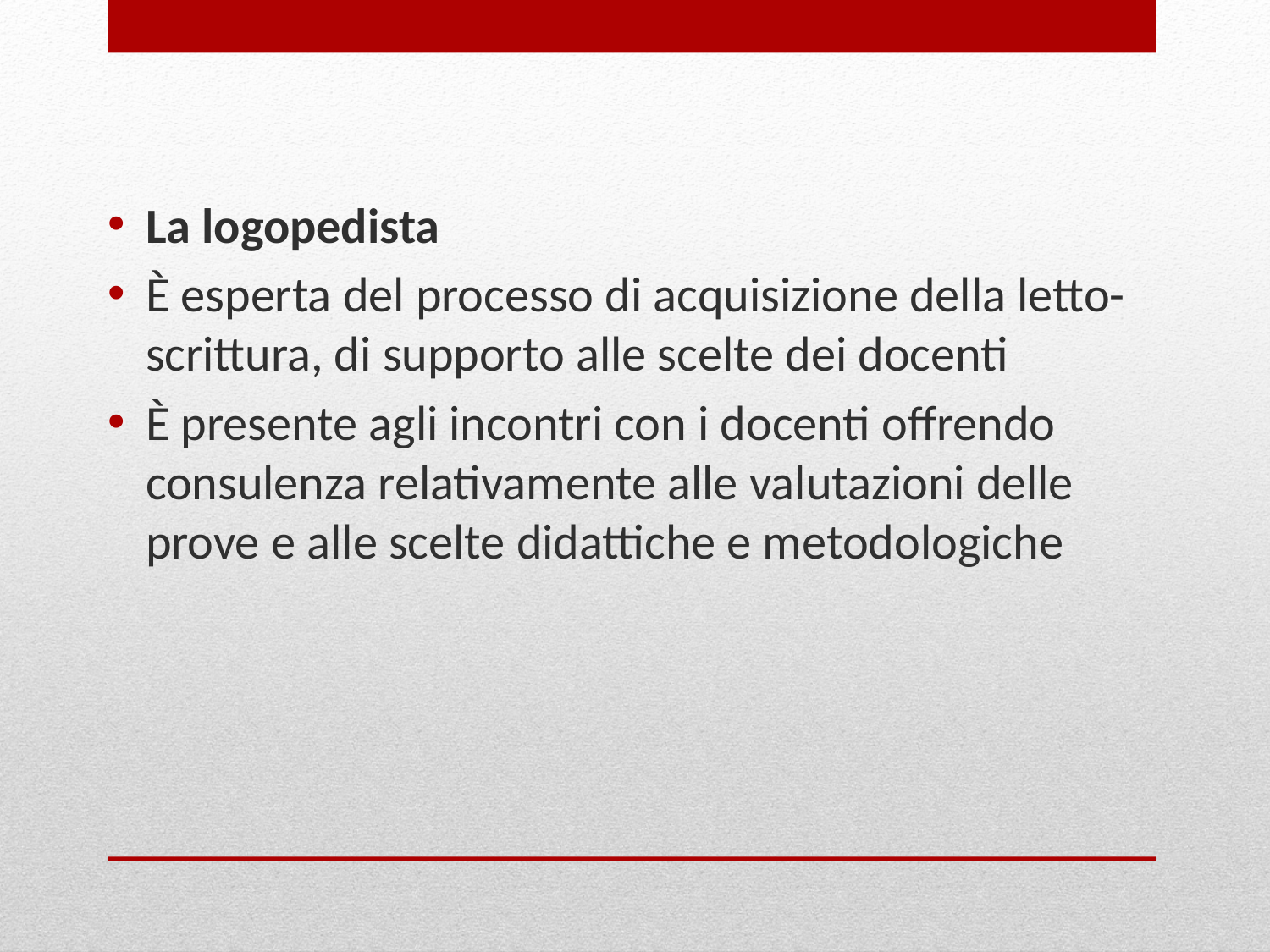

La logopedista
È esperta del processo di acquisizione della letto-scrittura, di supporto alle scelte dei docenti
È presente agli incontri con i docenti offrendo consulenza relativamente alle valutazioni delle prove e alle scelte didattiche e metodologiche